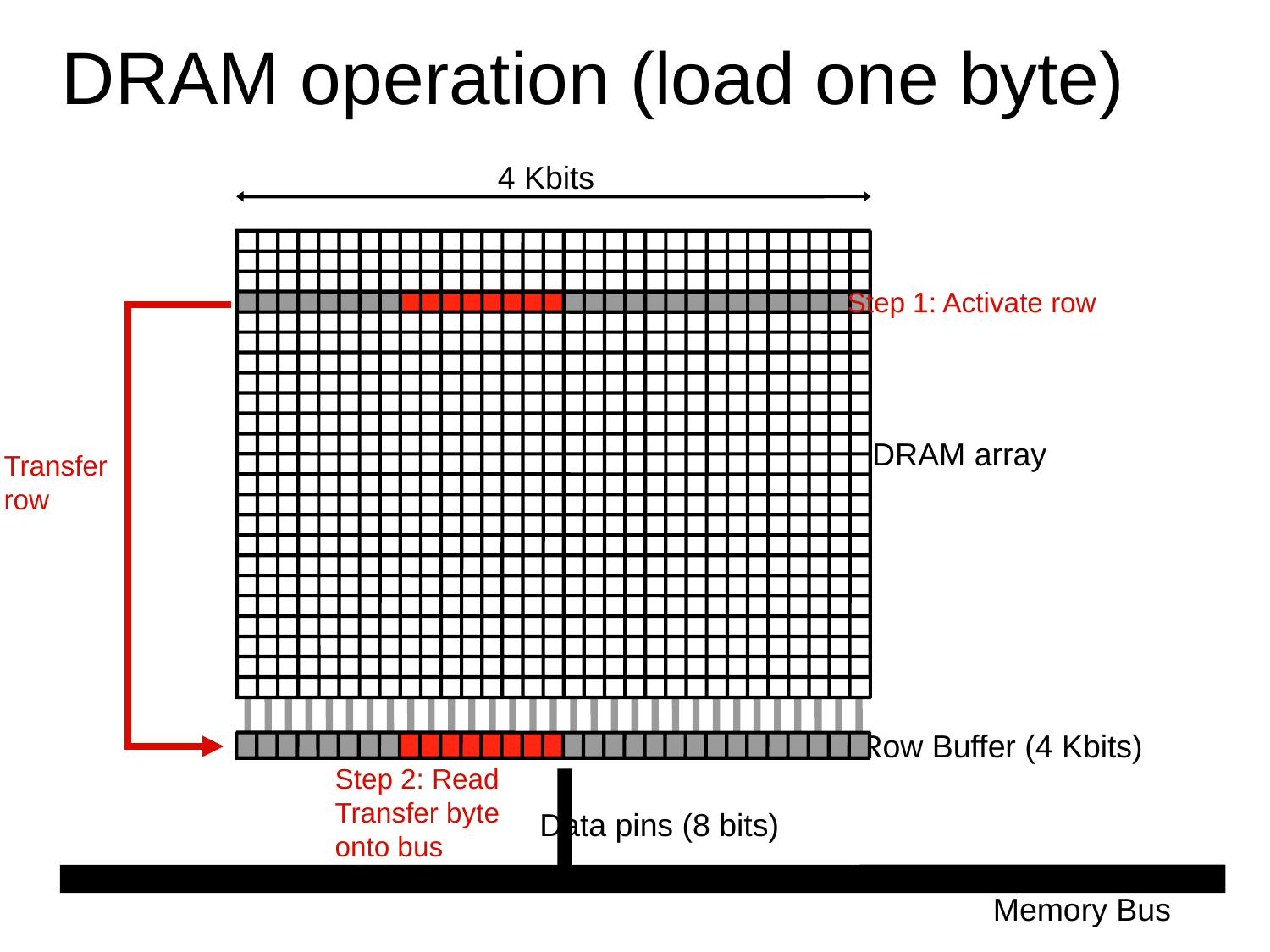

# DRAM operation (load one byte)
4 Kbits

Step 1: Activate row

DRAM array
 Transfer row

Row Buffer (4 Kbits)

Step 2: Read
Transfer byte onto bus
Data pins (8 bits)

Memory Bus